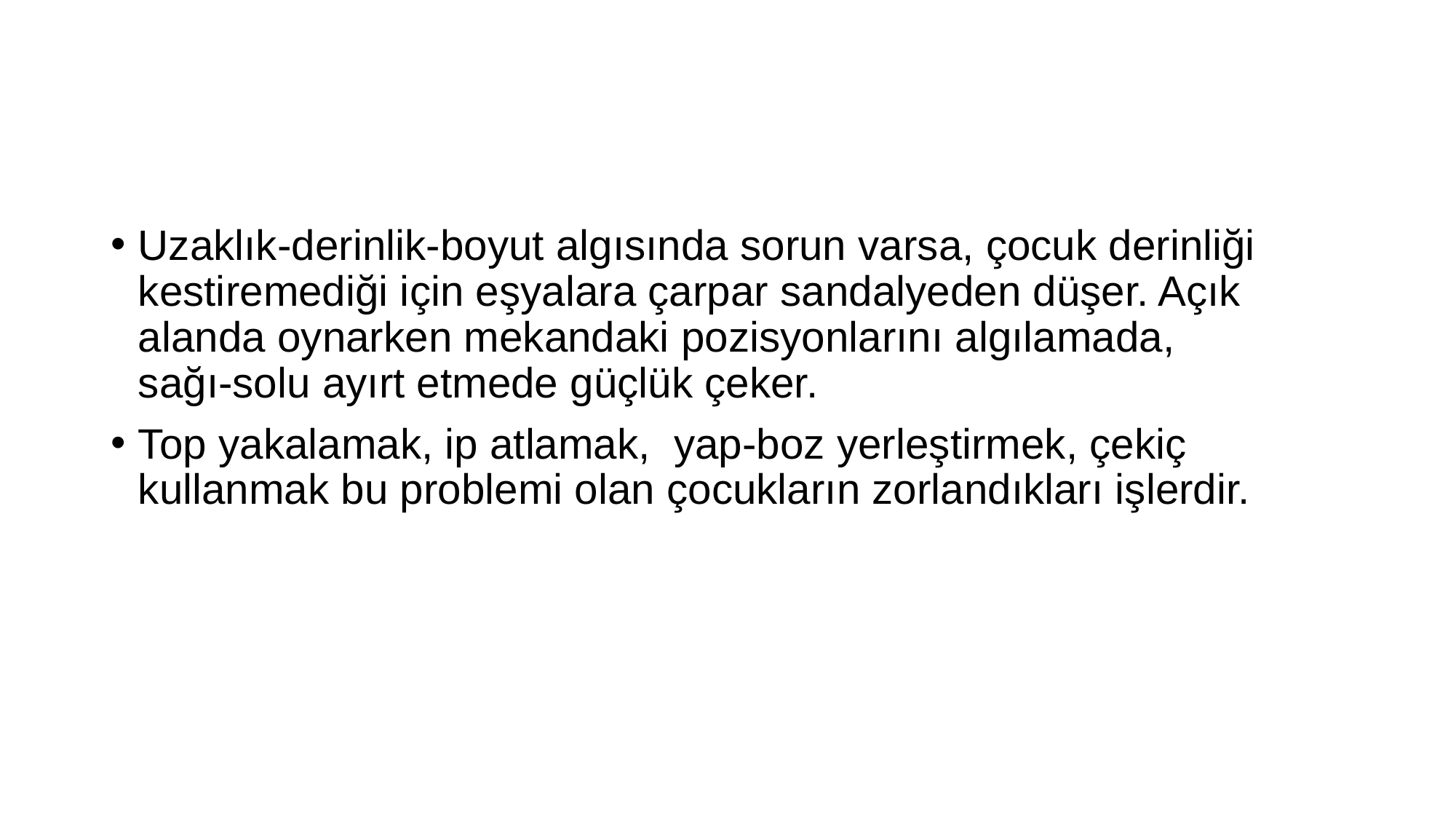

#
Uzaklık-derinlik-boyut algısında sorun varsa, çocuk derinliği kestiremediği için eşyalara çarpar sandalyeden düşer. Açık alanda oynarken mekandaki pozisyonlarını algılamada,       sağı-solu ayırt etmede güçlük çeker.
Top yakalamak, ip atlamak,  yap-boz yerleştirmek, çekiç kullanmak bu problemi olan çocukların zorlandıkları işlerdir.